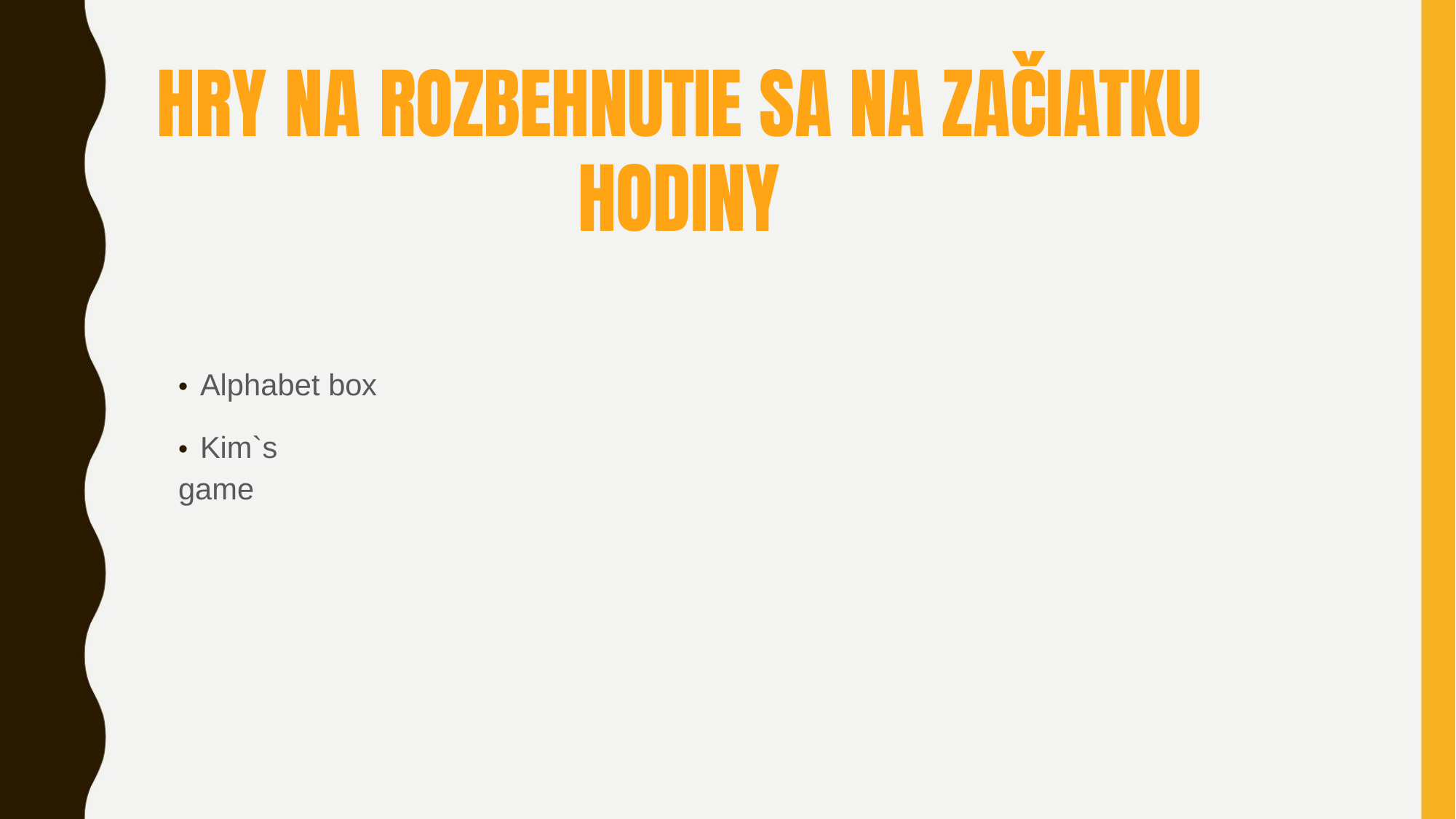

HRY NA ROZBEHNUTIE SA NA ZAČIATKU HODINY
• Alphabet box
• Kim`s game